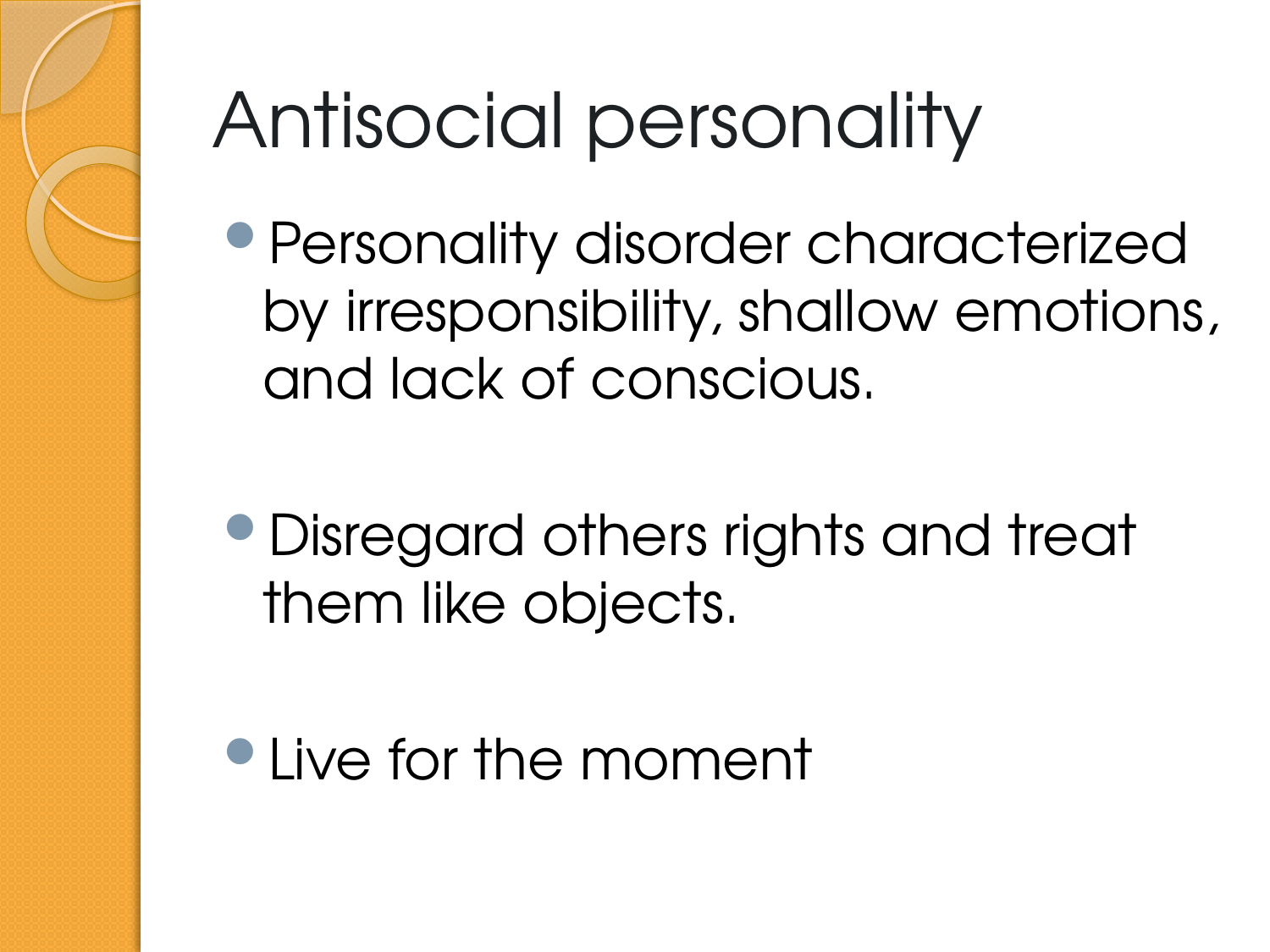

# Antisocial personality
Personality disorder characterized by irresponsibility, shallow emotions, and lack of conscious.

Disregard others rights and treat them like objects.

Live for the moment